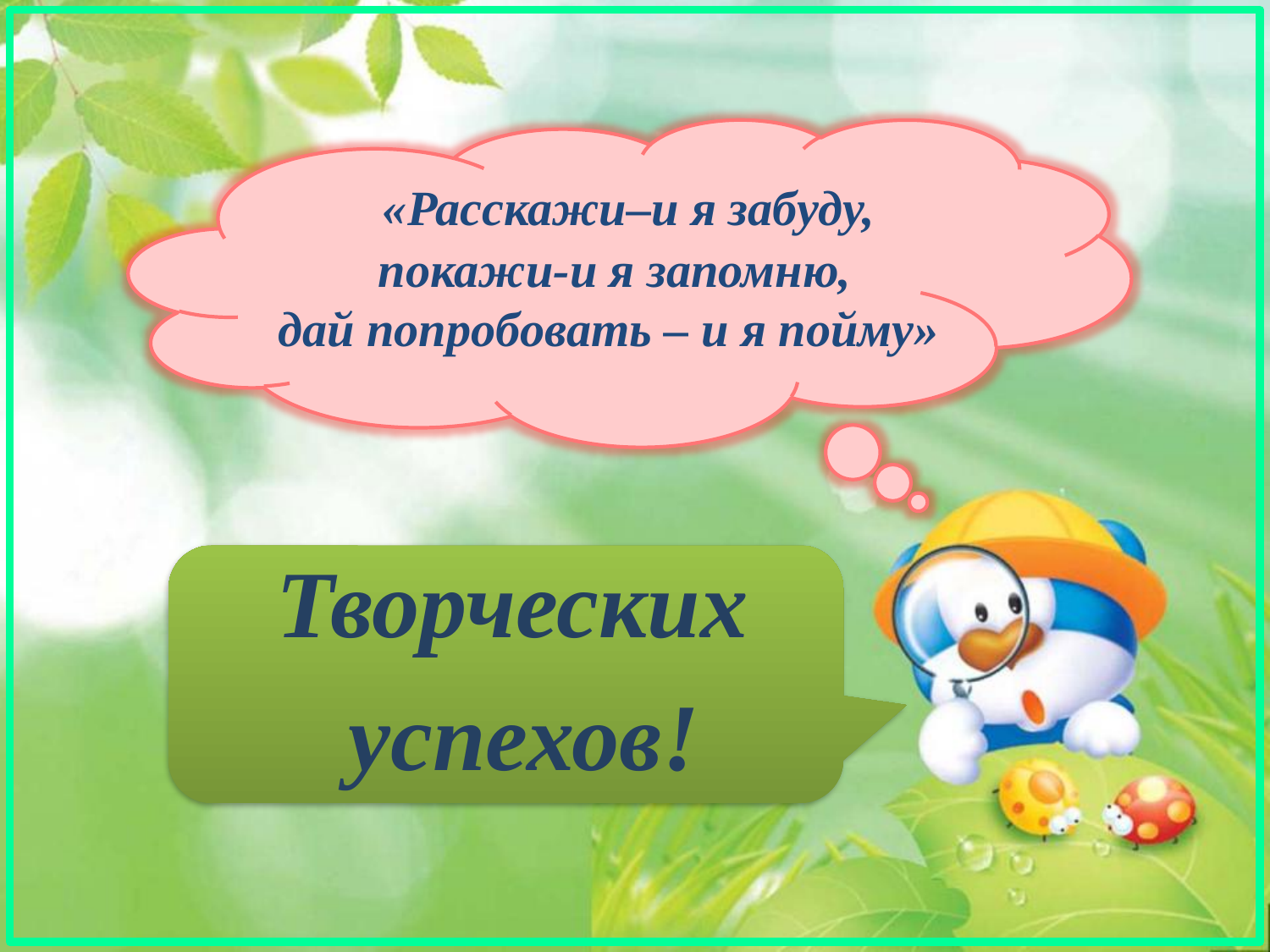

# «Расскажи–и я забуду, покажи-и я запомню, дай попробовать – и я пойму»
Творческих
 успехов!